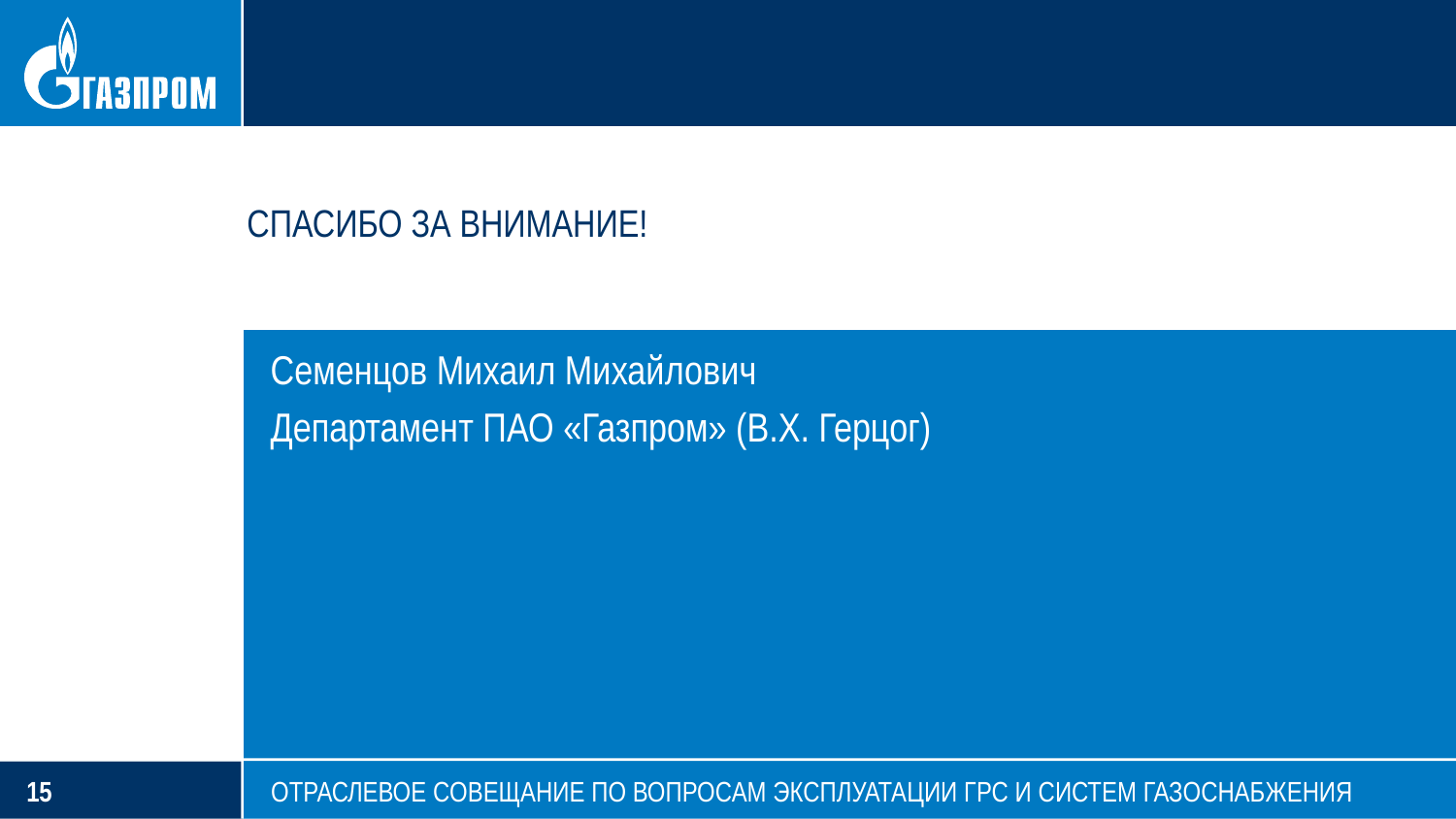

СПАСИБО ЗА ВНИМАНИЕ!
Семенцов Михаил Михайлович
Департамент ПАО «Газпром» (В.Х. Герцог)
ОТРАСЛЕВОЕ СОВЕЩАНИЕ ПО ВОПРОСАМ ЭКСПЛУАТАЦИИ ГРС И СИСТЕМ ГАЗОСНАБЖЕНИЯ